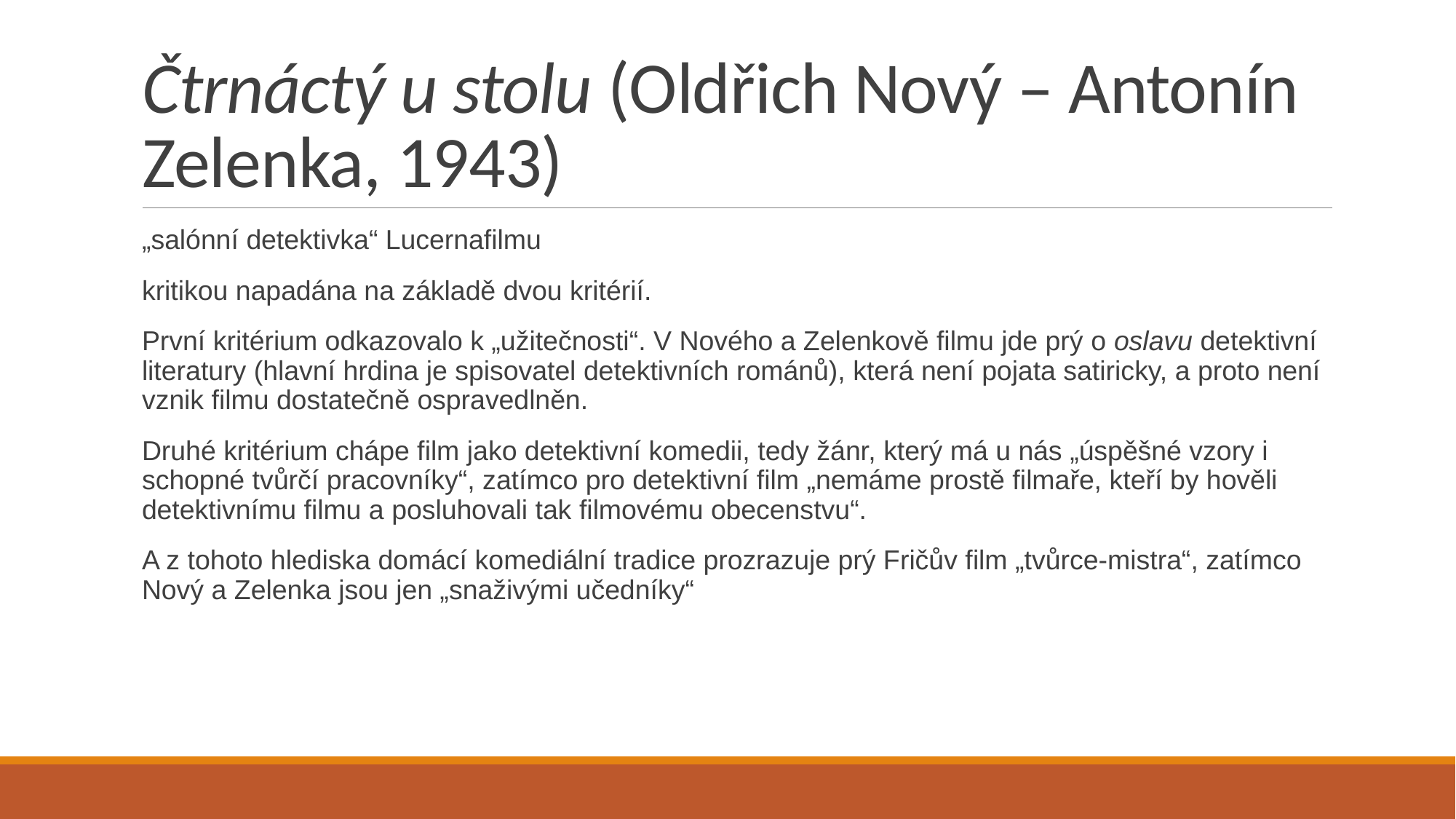

# Čtrnáctý u stolu (Oldřich Nový – Antonín Zelenka, 1943)
„salónní detektivka“ Lucernafilmu
kritikou napadána na základě dvou kritérií.
První kritérium odkazovalo k „užitečnosti“. V Nového a Zelenkově filmu jde prý o oslavu detektivní literatury (hlavní hrdina je spisovatel detektivních románů), která není pojata satiricky, a proto není vznik filmu dostatečně ospravedlněn.
Druhé kritérium chápe film jako detektivní komedii, tedy žánr, který má u nás „úspěšné vzory i schopné tvůrčí pracovníky“, zatímco pro detektivní film „nemáme prostě filmaře, kteří by hověli detektivnímu filmu a posluhovali tak filmovému obecenstvu“.
A z tohoto hlediska domácí komediální tradice prozrazuje prý Fričův film „tvůrce-mistra“, zatímco Nový a Zelenka jsou jen „snaživými učedníky“